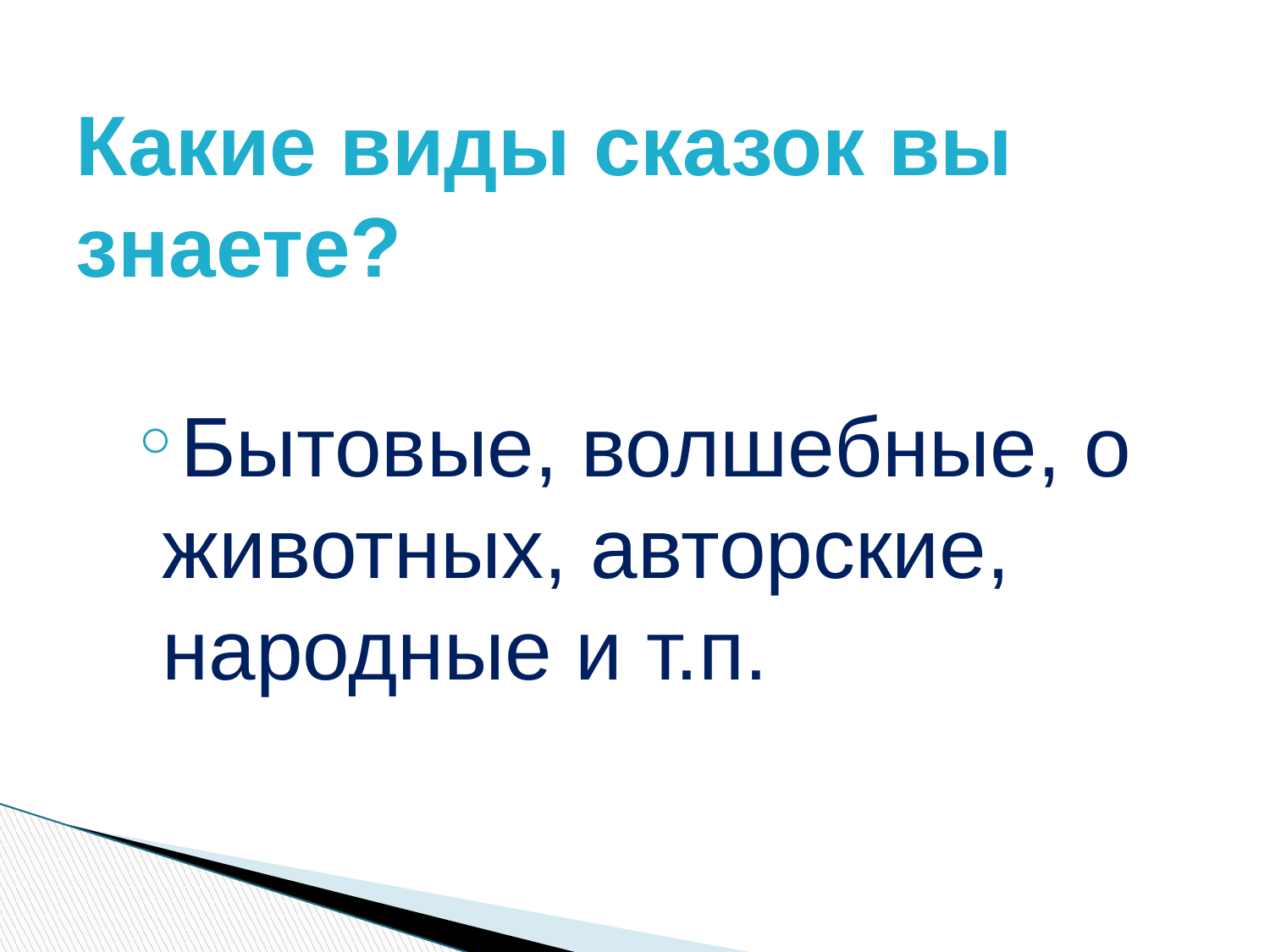

# Какие виды сказок вы знаете?
Бытовые, волшебные, о животных, авторские, народные и т.п.